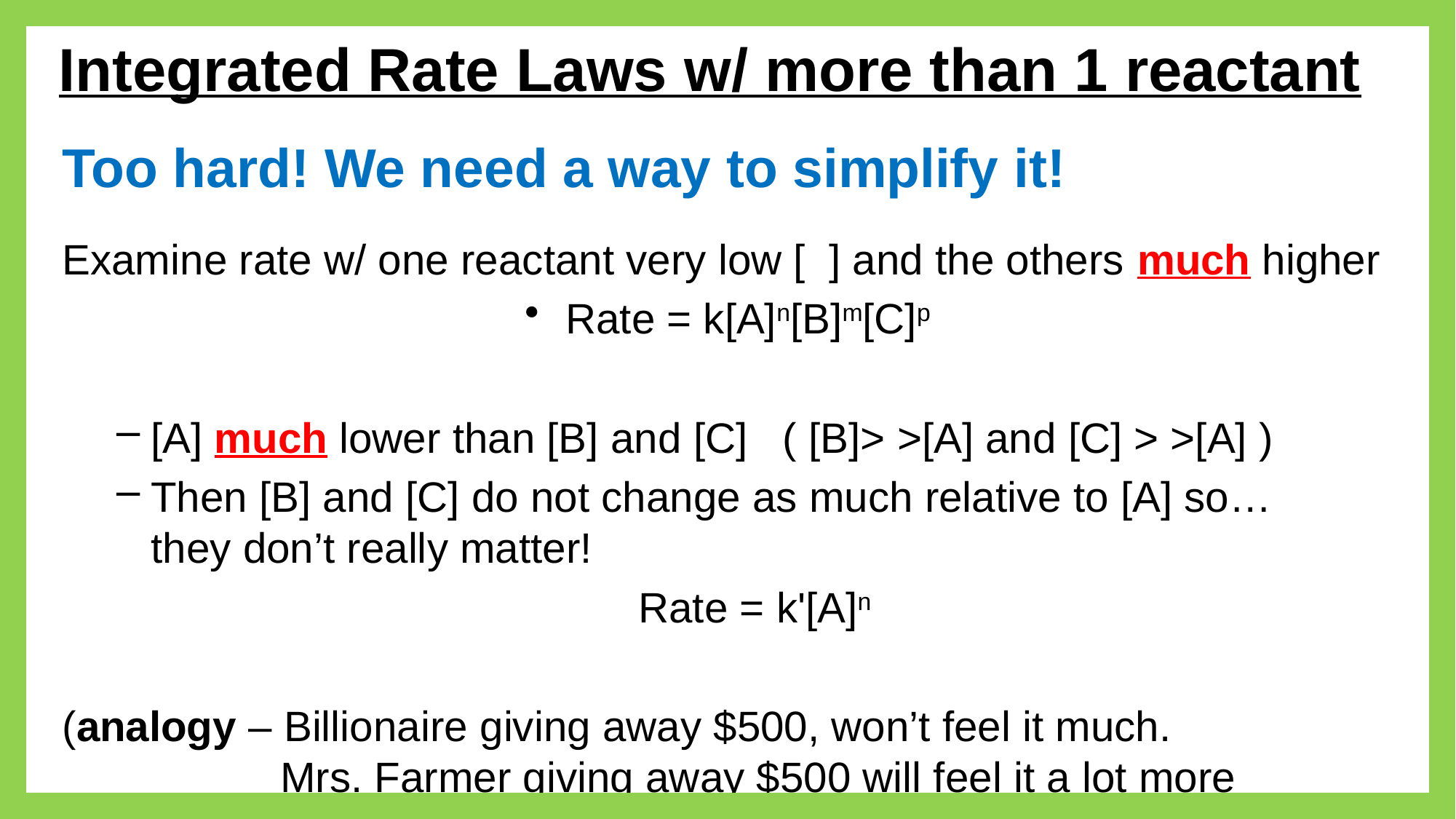

Integrated Rate Laws w/ more than 1 reactant
Too hard! We need a way to simplify it!

Examine rate w/ one reactant very low [  ] and the others much higher
Rate = k[A]n[B]m[C]p

[A] much lower than [B] and [C]   ( [B]> >[A] and [C] > >[A] )
Then [B] and [C] do not change as much relative to [A] so…
they don’t really matter!
Rate = k'[A]n

(analogy – Billionaire giving away $500, won’t feel it much.
               Mrs. Farmer giving away $500 will feel it a lot more